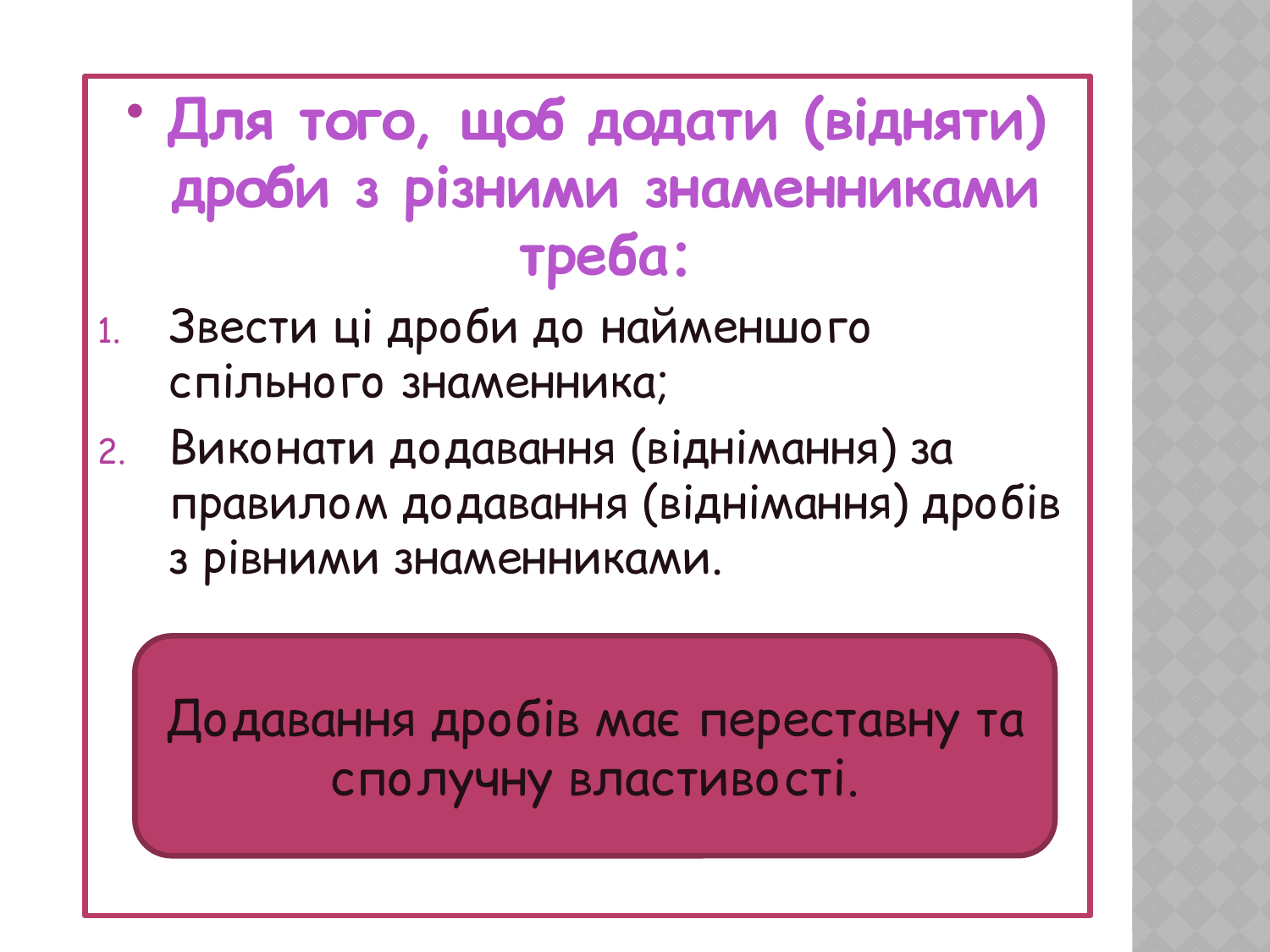

Для того, щоб додати (відняти) дроби з різними знаменниками треба:
Звести ці дроби до найменшого спільного знаменника;
Виконати додавання (віднімання) за правилом додавання (віднімання) дробів з рівними знаменниками.
Додавання дробів має переставну та сполучну властивості.